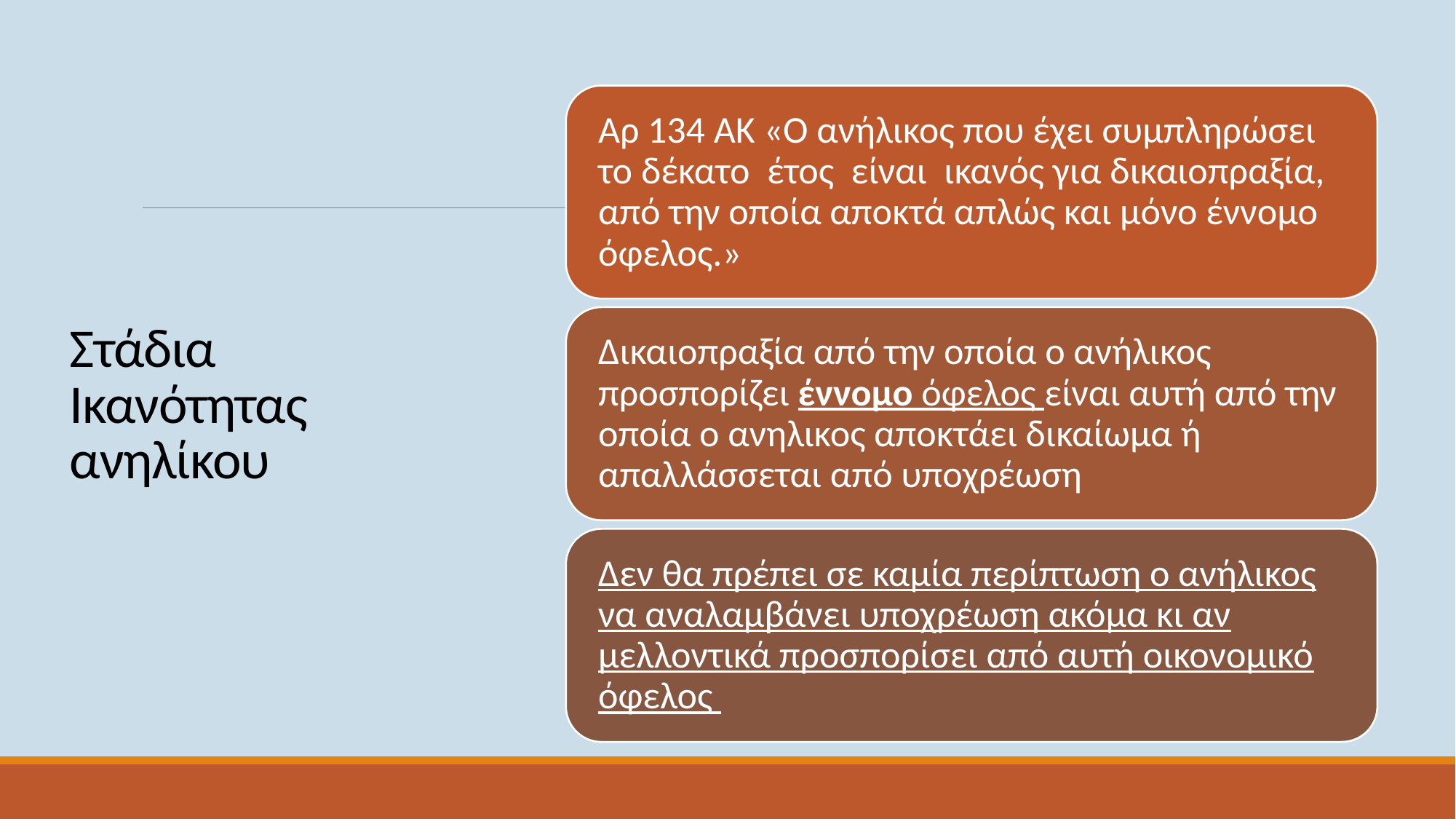

# Στάδια Ικανότητας ανηλίκου
Αρ 134 ΑΚ «Ο ανήλικος που έχει συμπληρώσει το δέκατο  έτος  είναι  ικανός για δικαιοπραξία, από την οποία αποκτά απλώς και μόνο έννομο όφελος.»
Δικαιοπραξία από την οποία ο ανήλικος προσπορίζει έννομο όφελος είναι αυτή από την οποία ο ανηλικος αποκτάει δικαίωμα ή απαλλάσσεται από υποχρέωση
Δεν θα πρέπει σε καμία περίπτωση ο ανήλικος να αναλαμβάνει υποχρέωση ακόμα κι αν μελλοντικά προσπορίσει από αυτή οικονομικό όφελος